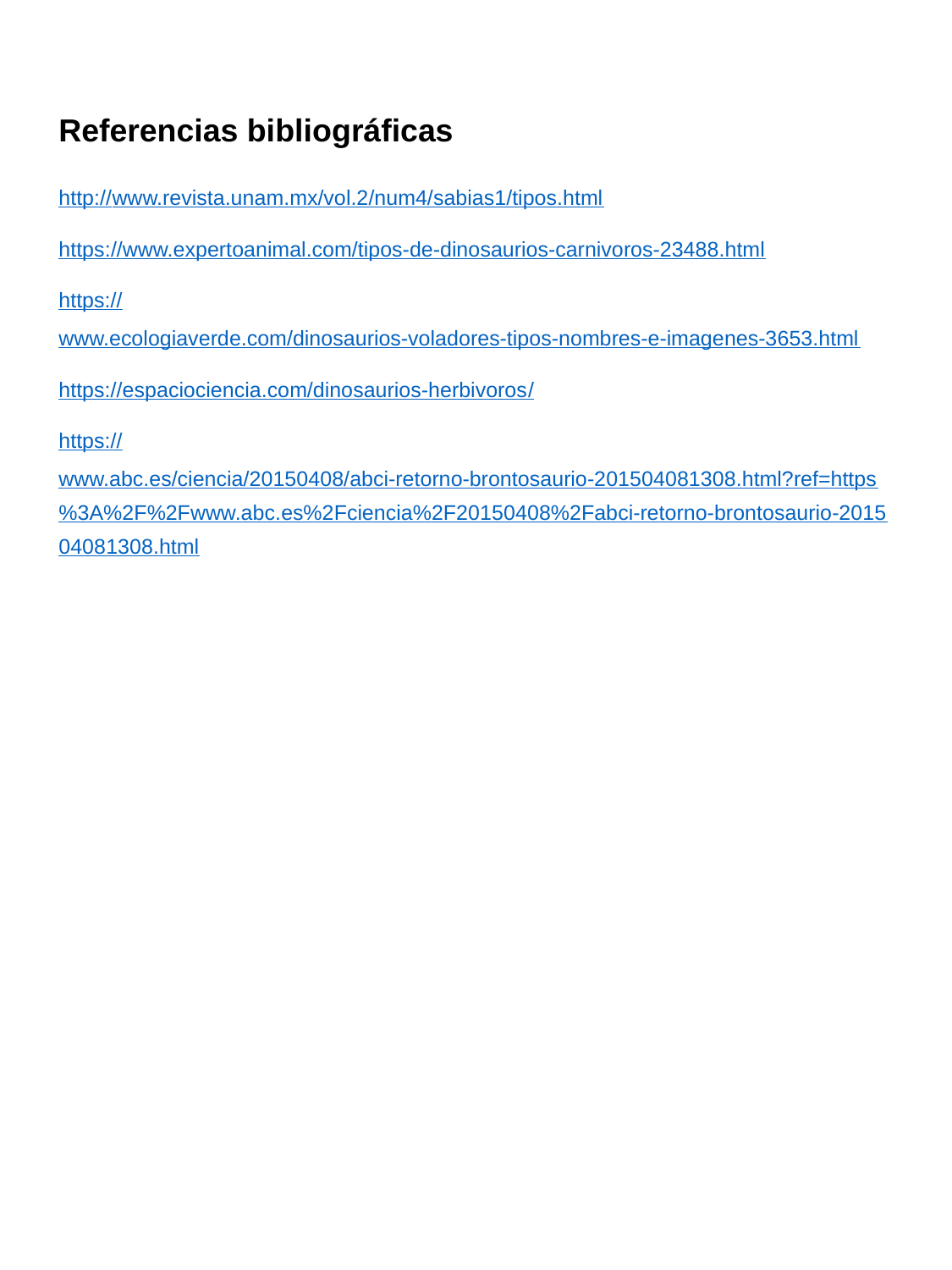

# Referencias bibliográficas
http://www.revista.unam.mx/vol.2/num4/sabias1/tipos.html
https://www.expertoanimal.com/tipos-de-dinosaurios-carnivoros-23488.html
https://www.ecologiaverde.com/dinosaurios-voladores-tipos-nombres-e-imagenes-3653.html
https://espaciociencia.com/dinosaurios-herbivoros/
https://www.abc.es/ciencia/20150408/abci-retorno-brontosaurio-201504081308.html?ref=https%3A%2F%2Fwww.abc.es%2Fciencia%2F20150408%2Fabci-retorno-brontosaurio-201504081308.html